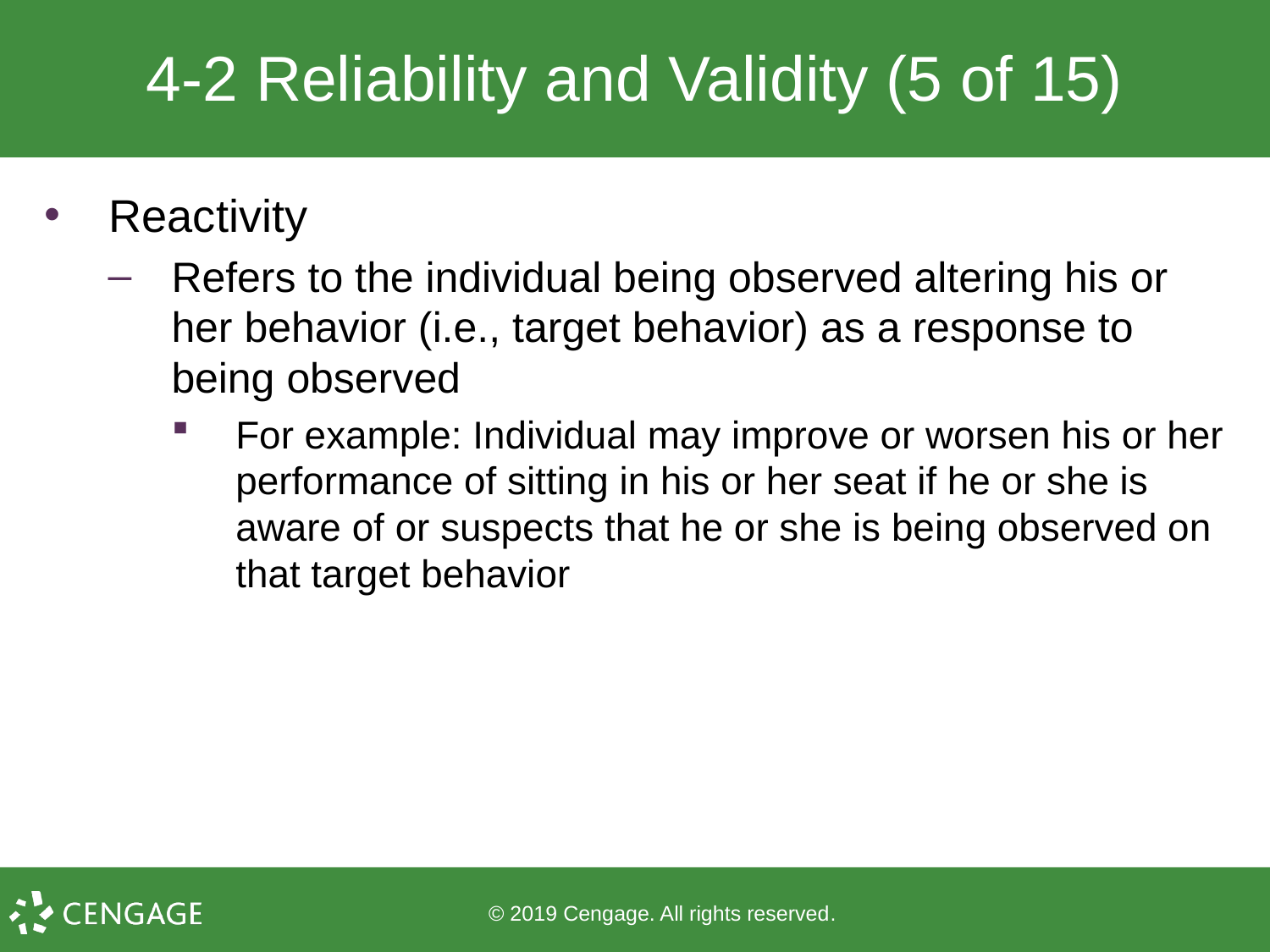

# 4-2 Reliability and Validity (5 of 15)
Reactivity
Refers to the individual being observed altering his or her behavior (i.e., target behavior) as a response to being observed
For example: Individual may improve or worsen his or her performance of sitting in his or her seat if he or she is aware of or suspects that he or she is being observed on that target behavior